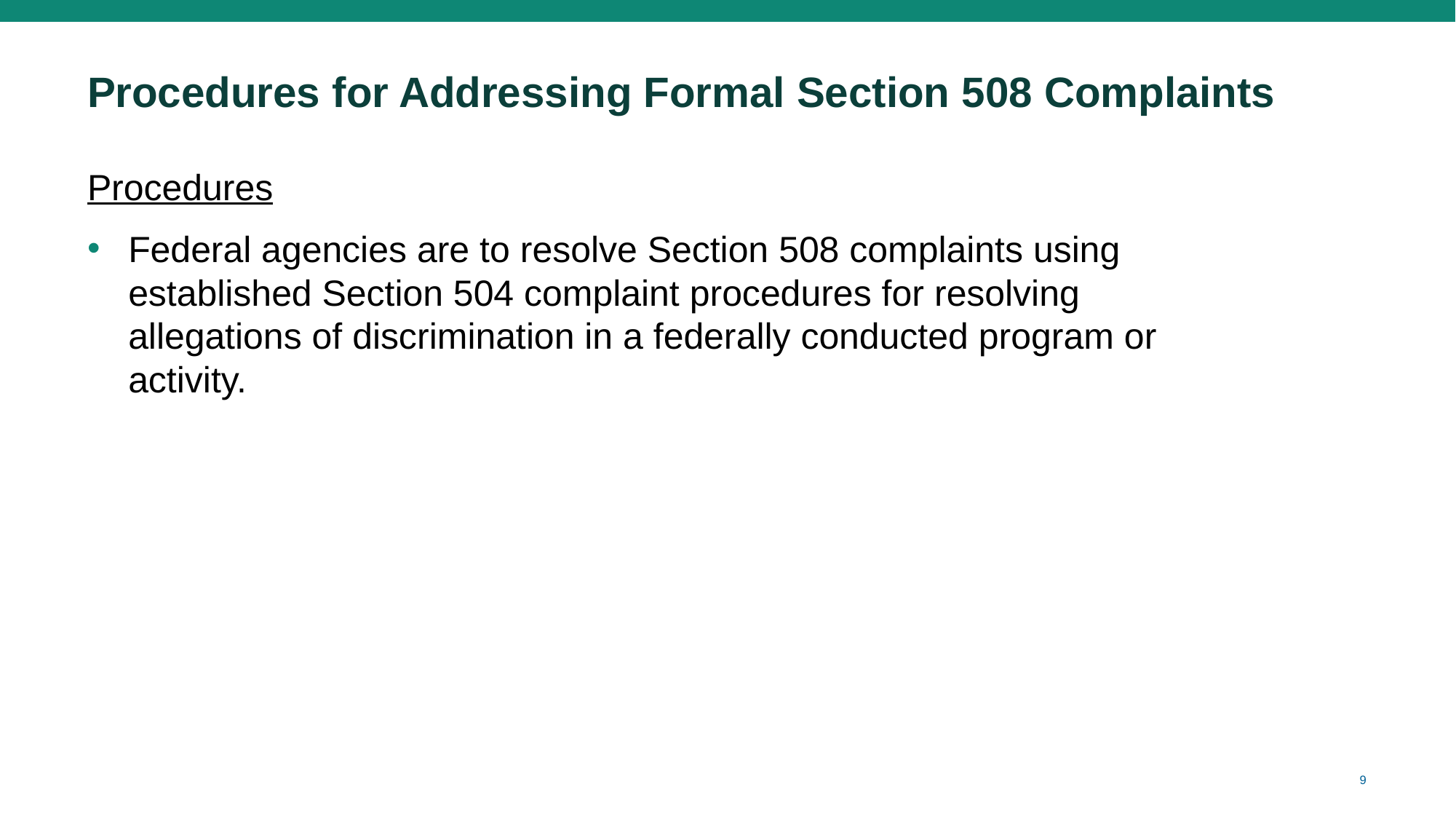

# Procedures for Addressing Formal Section 508 Complaints
Procedures
Federal agencies are to resolve Section 508 complaints using established Section 504 complaint procedures for resolving allegations of discrimination in a federally conducted program or activity.
9